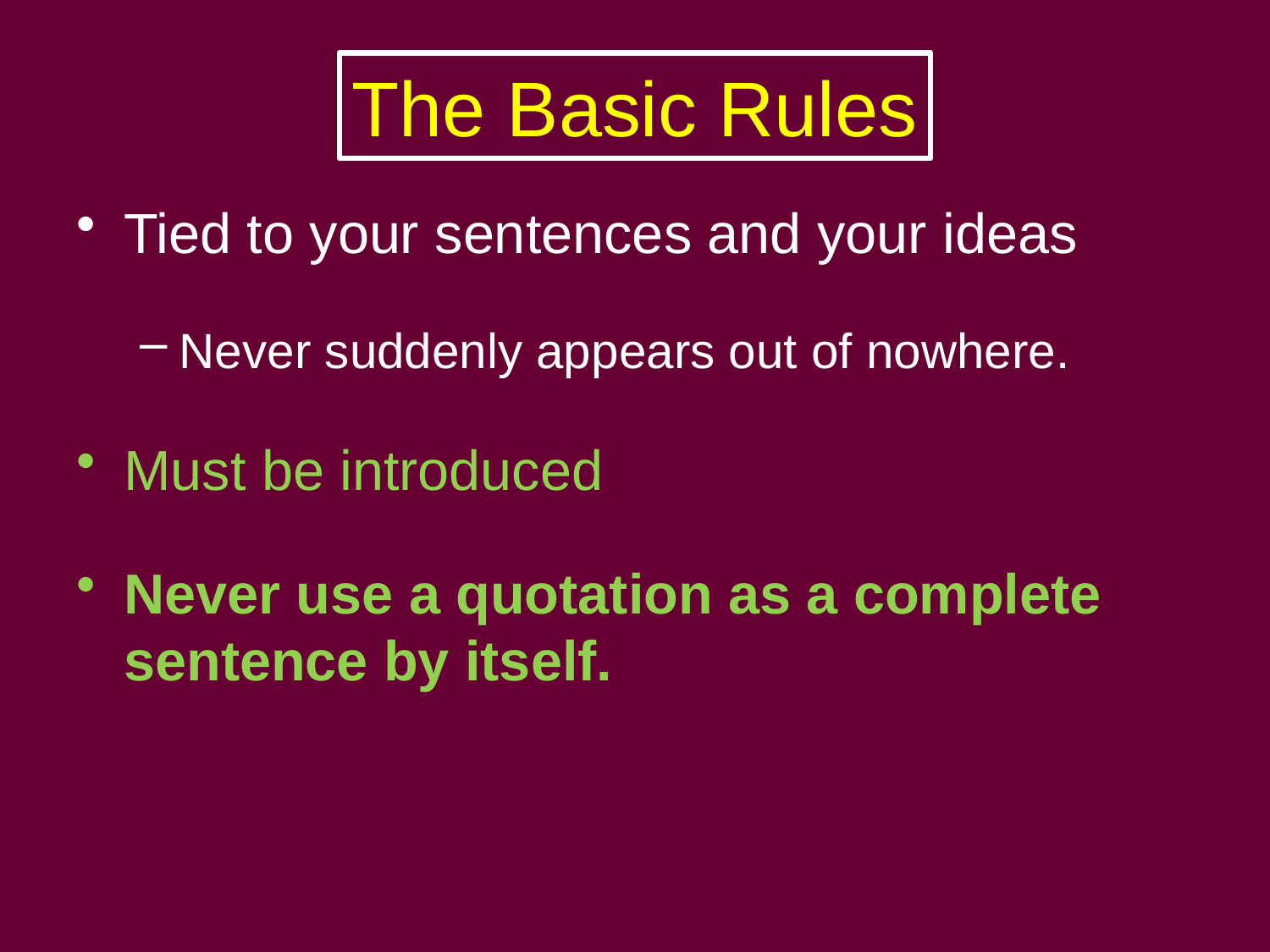

The Basic Rules
Tied to your sentences and your ideas

Never suddenly appears out of nowhere.

Must be introduced

Never use a quotation as a complete sentence by itself.